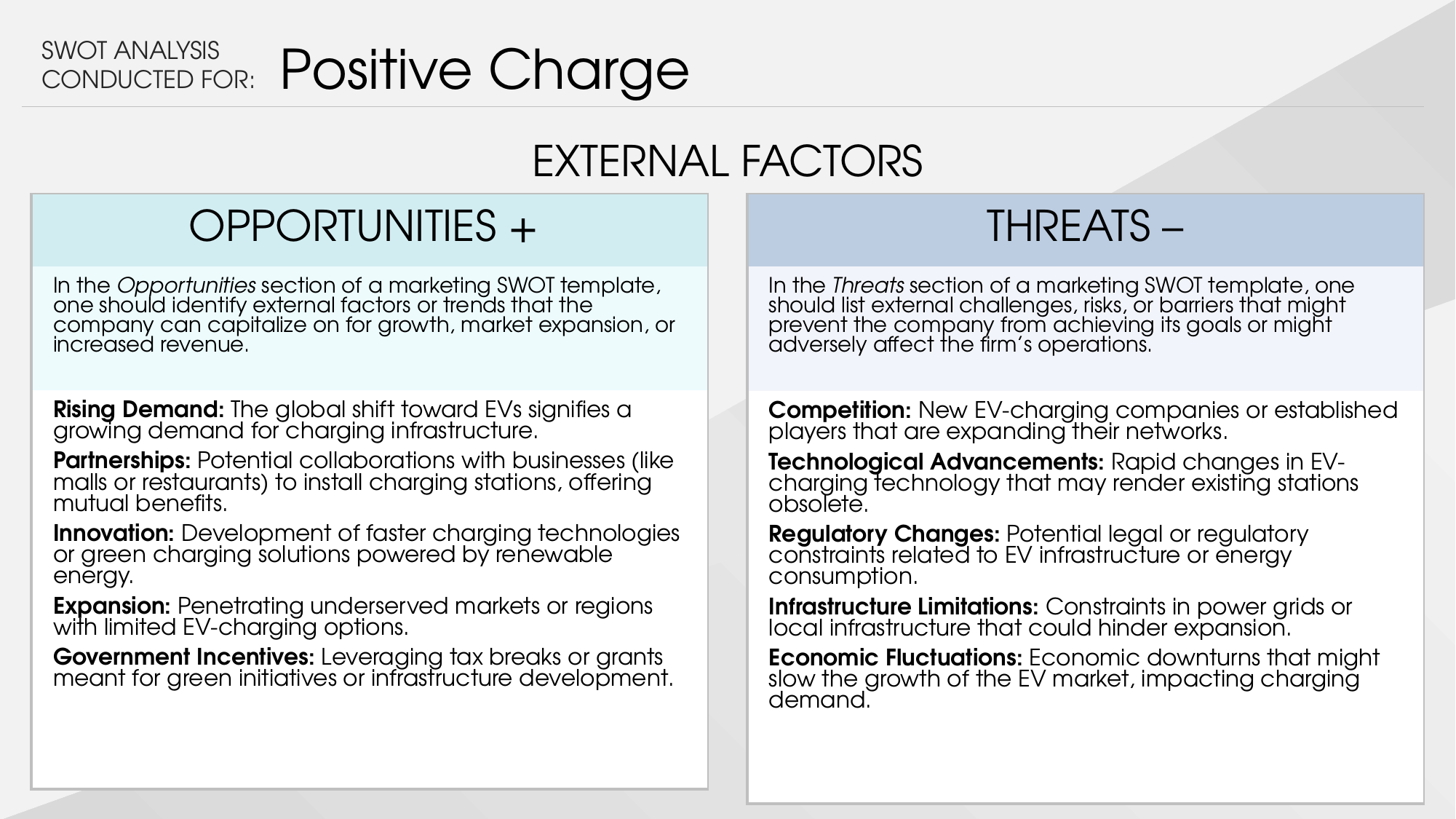

Positive Charge
SWOT ANALYSIS CONDUCTED FOR:
EXTERNAL FACTORS
| OPPORTUNITIES + |
| --- |
| In the Opportunities section of a marketing SWOT template, one should identify external factors or trends that the company can capitalize on for growth, market expansion, or increased revenue. |
| Rising Demand: The global shift toward EVs signifies a growing demand for charging infrastructure. Partnerships: Potential collaborations with businesses (like malls or restaurants) to install charging stations, offering mutual benefits. Innovation: Development of faster charging technologies or green charging solutions powered by renewable energy. Expansion: Penetrating underserved markets or regions with limited EV-charging options. Government Incentives: Leveraging tax breaks or grants meant for green initiatives or infrastructure development. |
| THREATS – |
| --- |
| In the Threats section of a marketing SWOT template, one should list external challenges, risks, or barriers that might prevent the company from achieving its goals or might adversely affect the firm’s operations. |
| Competition: New EV-charging companies or established players that are expanding their networks. Technological Advancements: Rapid changes in EV-charging technology that may render existing stations obsolete. Regulatory Changes: Potential legal or regulatory constraints related to EV infrastructure or energy consumption. Infrastructure Limitations: Constraints in power grids or local infrastructure that could hinder expansion. Economic Fluctuations: Economic downturns that might slow the growth of the EV market, impacting charging demand. |